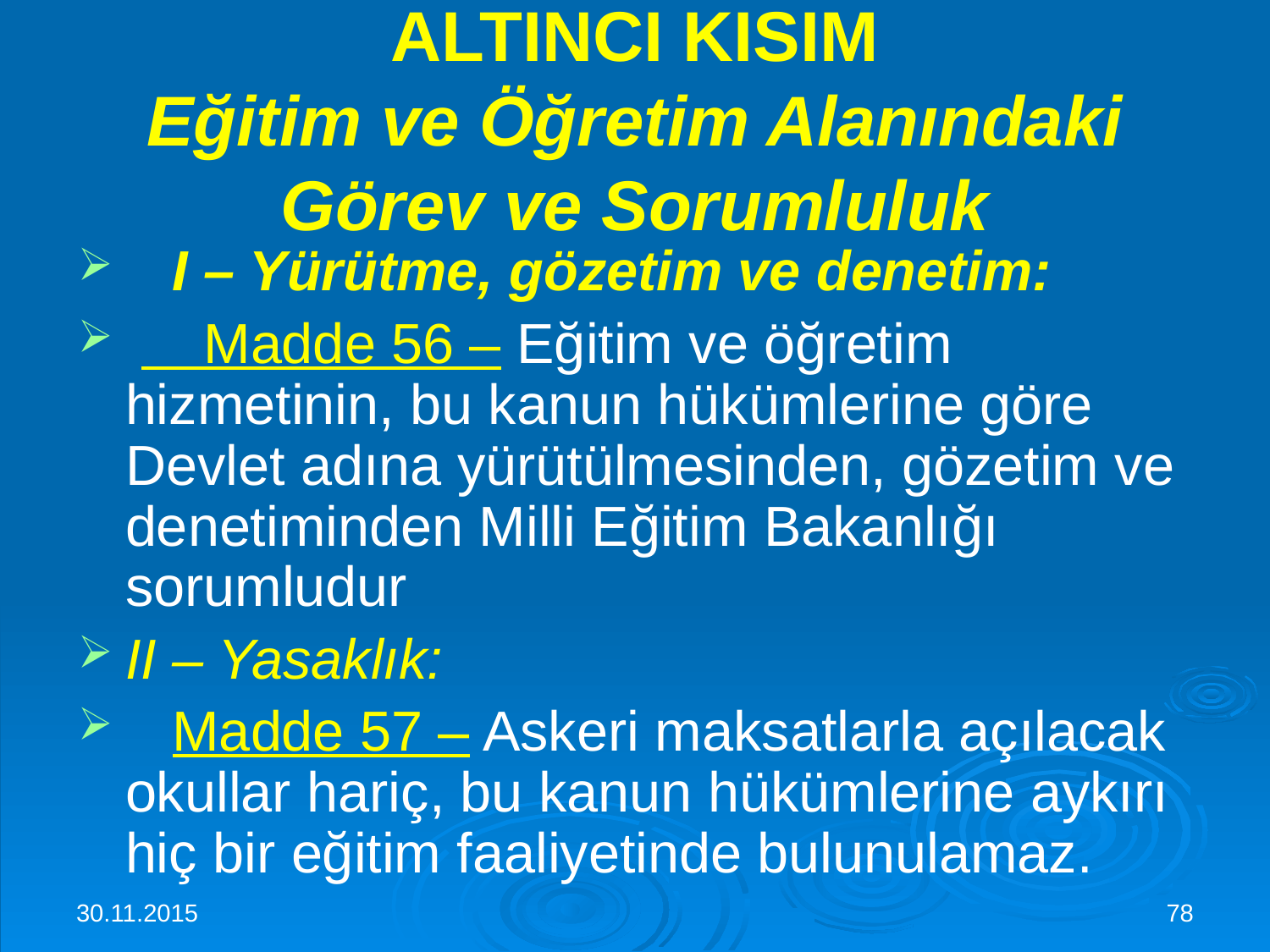

# ALTINCI KISIM Eğitim ve Öğretim Alanındaki Görev ve Sorumluluk
   I – Yürütme, gözetim ve denetim:
     Madde 56 – Eğitim ve öğretim hizmetinin, bu kanun hükümlerine göre Devlet adına yürütülmesinden, gözetim ve denetiminden Milli Eğitim Bakanlığı sorumludur
II – Yasaklık:
   Madde 57 – Askeri maksatlarla açılacak okullar hariç, bu kanun hükümlerine aykırı hiç bir eğitim faaliyetinde bulunulamaz.
30.11.2015
78